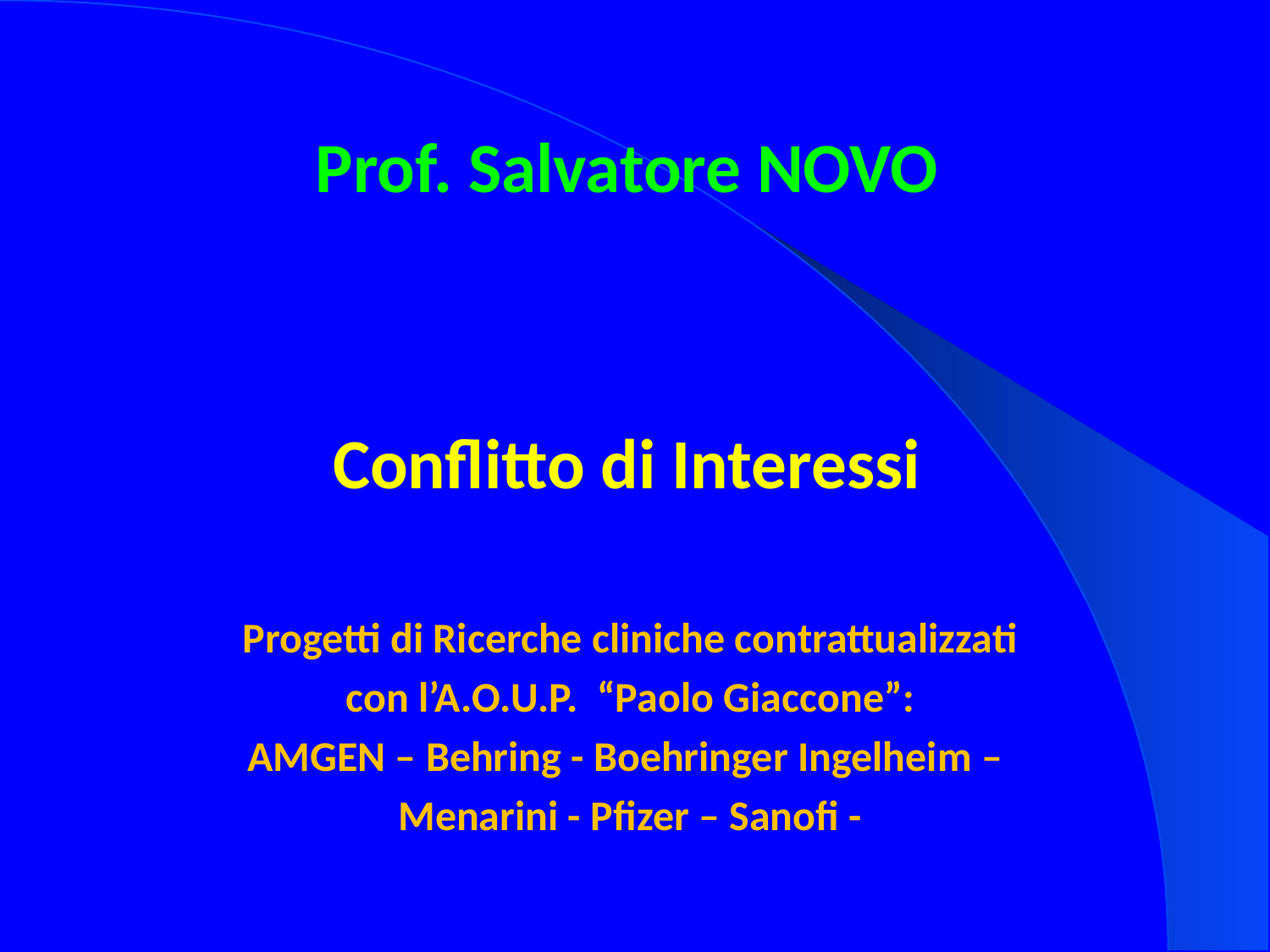

Prof. Salvatore NOVO

Conflitto di Interessi

Progetti di Ricerche cliniche contrattualizzati
con l’A.O.U.P.  “Paolo Giaccone”:
AMGEN – Behring - Boehringer Ingelheim –
Menarini - Pfizer – Sanofi -